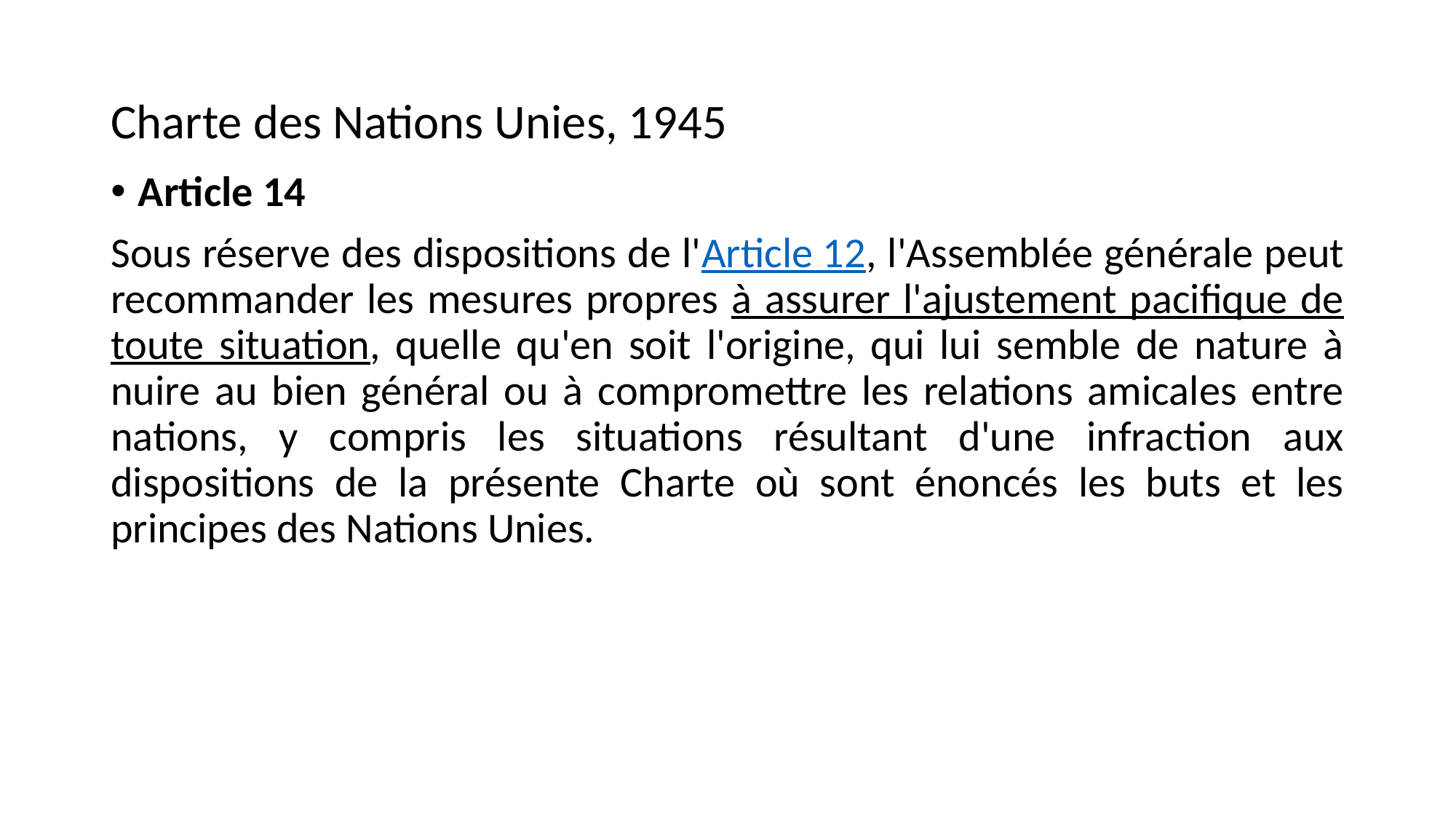

# Charte des Nations Unies, 1945
Article 14
Sous réserve des dispositions de l'Article 12, l'Assemblée générale peut recommander les mesures propres à assurer l'ajustement pacifique de toute situation, quelle qu'en soit l'origine, qui lui semble de nature à nuire au bien général ou à compromettre les relations amicales entre nations, y compris les situations résultant d'une infraction aux dispositions de la présente Charte où sont énoncés les buts et les principes des Nations Unies.